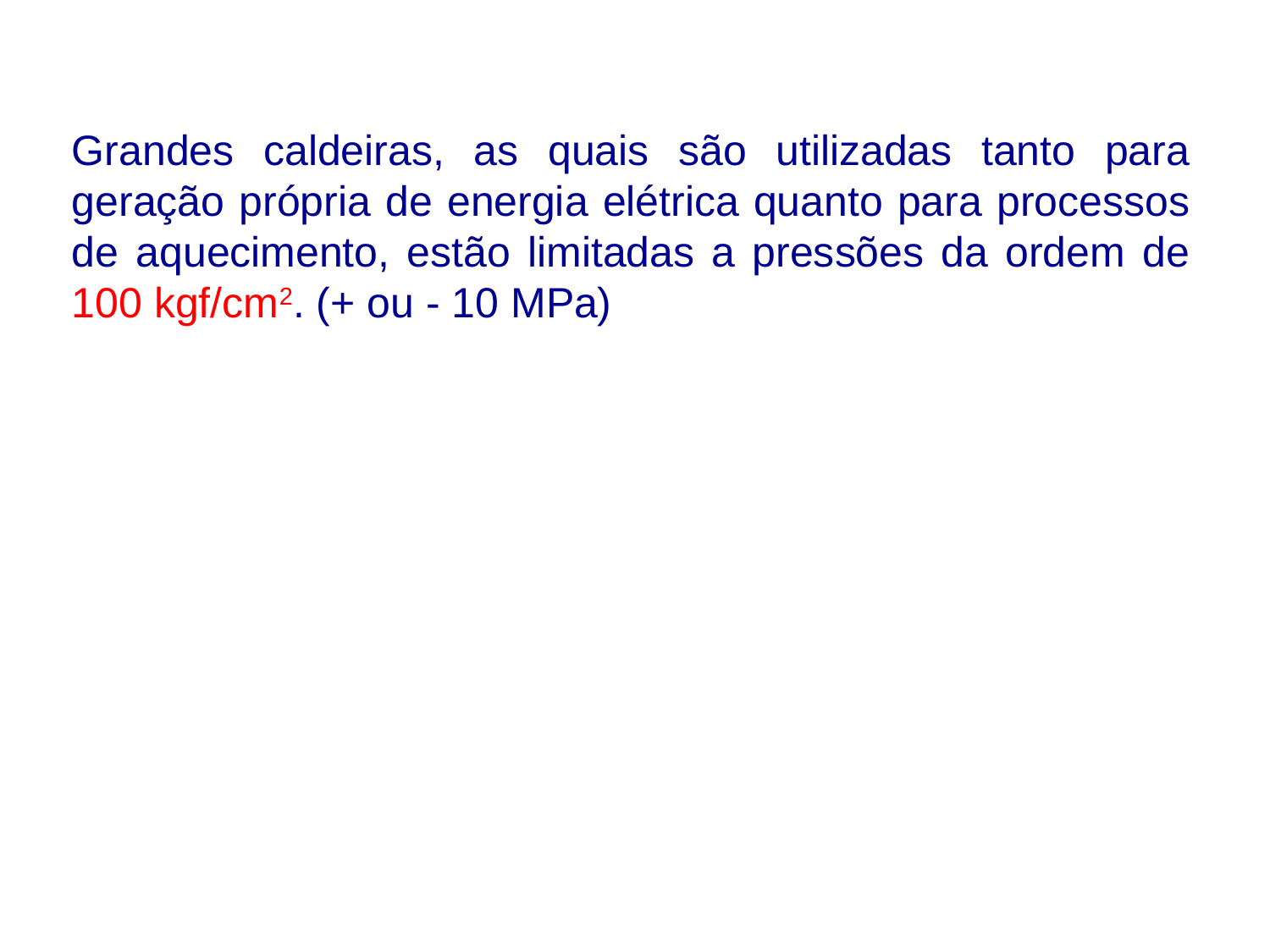

Grandes caldeiras, as quais são utilizadas tanto para geração própria de energia elétrica quanto para processos de aquecimento, estão limitadas a pressões da ordem de 100 kgf/cm2. (+ ou - 10 MPa)